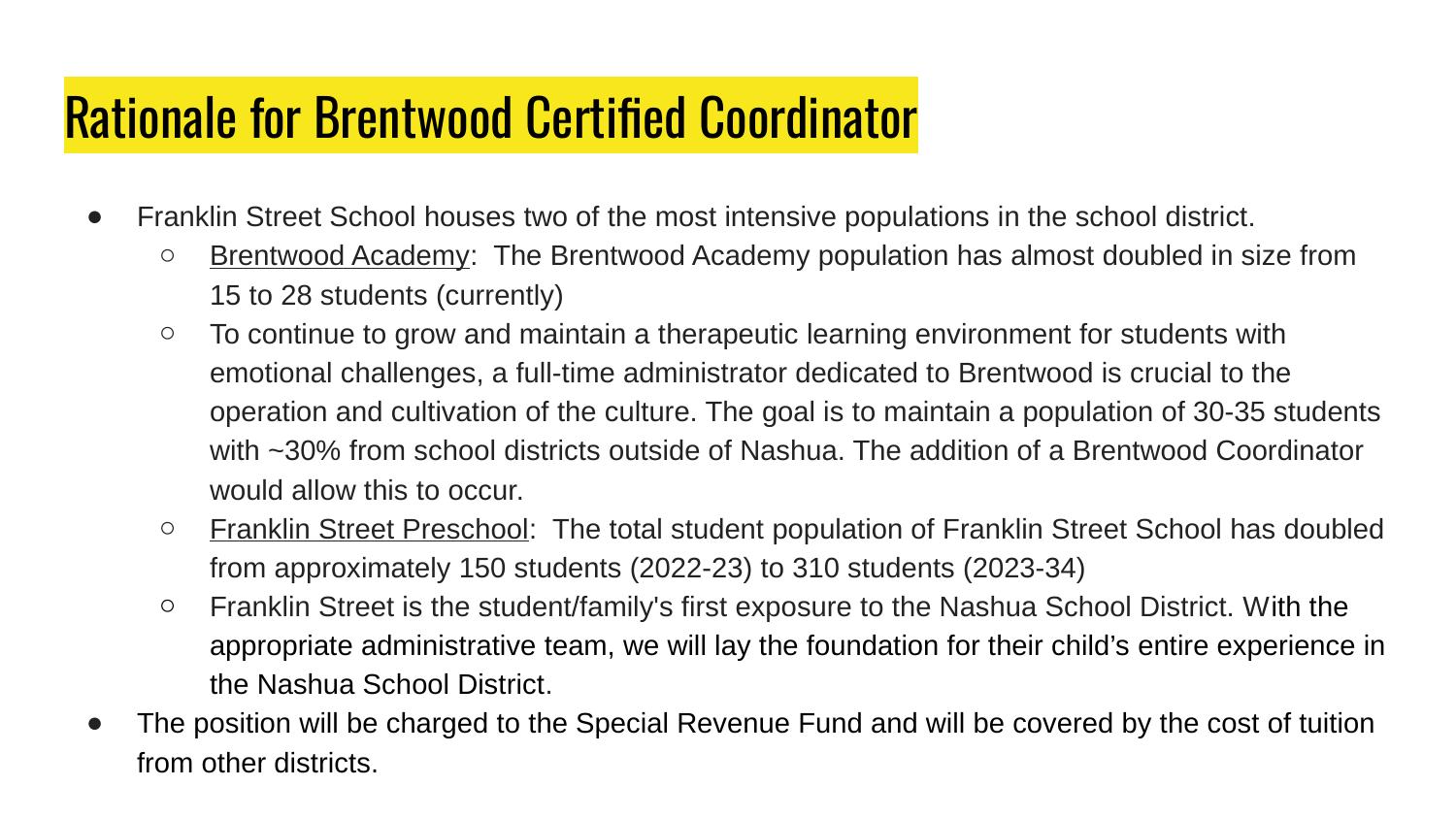

# Rationale for Brentwood Certified Coordinator
Franklin Street School houses two of the most intensive populations in the school district.
Brentwood Academy:  The Brentwood Academy population has almost doubled in size from 15 to 28 students (currently)
To continue to grow and maintain a therapeutic learning environment for students with emotional challenges, a full-time administrator dedicated to Brentwood is crucial to the operation and cultivation of the culture. The goal is to maintain a population of 30-35 students with ~30% from school districts outside of Nashua. The addition of a Brentwood Coordinator would allow this to occur.
Franklin Street Preschool:  The total student population of Franklin Street School has doubled from approximately 150 students (2022-23) to 310 students (2023-34)
Franklin Street is the student/family's first exposure to the Nashua School District. With the appropriate administrative team, we will lay the foundation for their child’s entire experience in the Nashua School District.
The position will be charged to the Special Revenue Fund and will be covered by the cost of tuition from other districts.